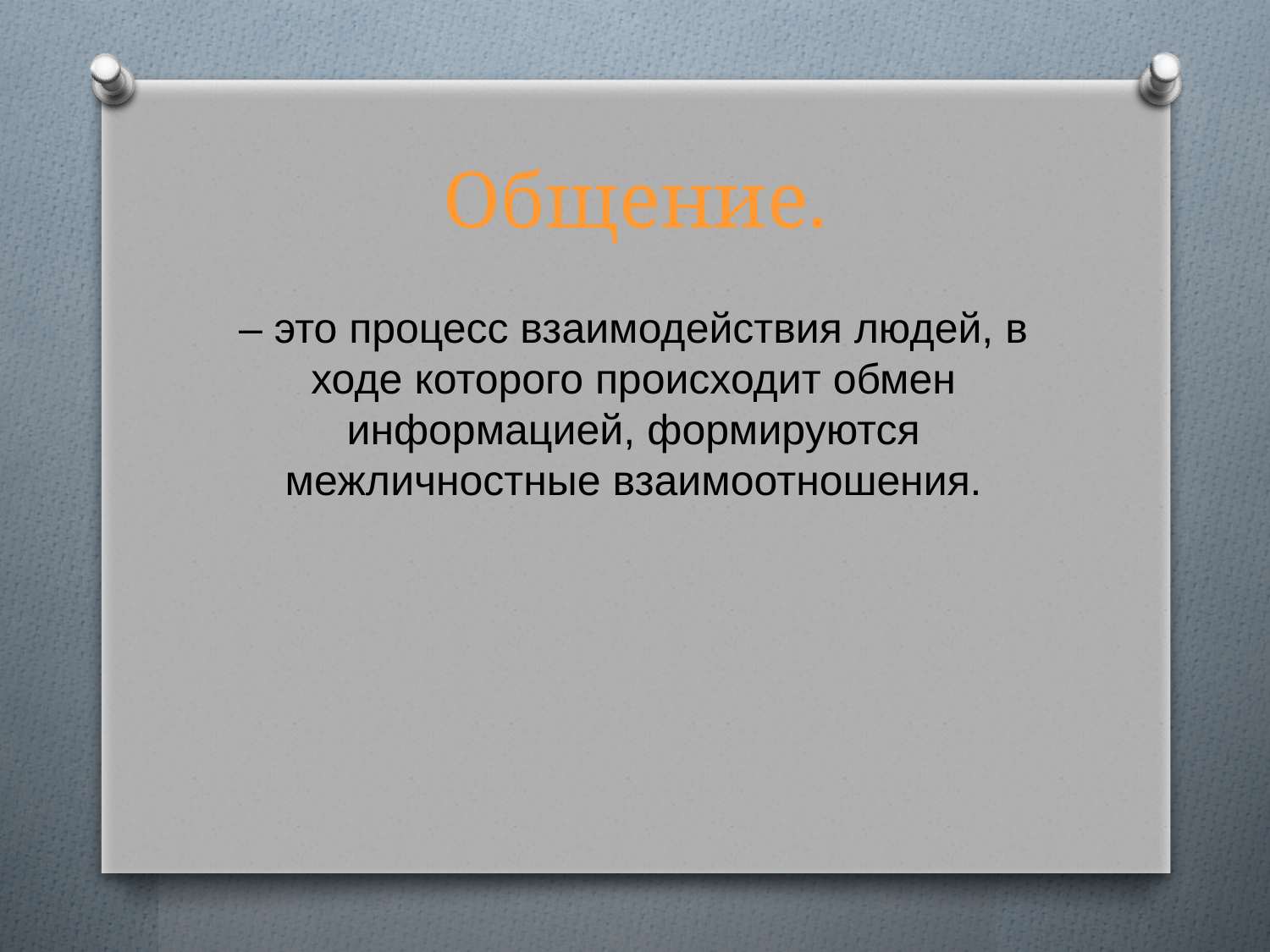

# Общение.
– это процесс взаимодействия людей, в ходе которого происходит обмен информацией, формируются межличностные взаимоотношения.